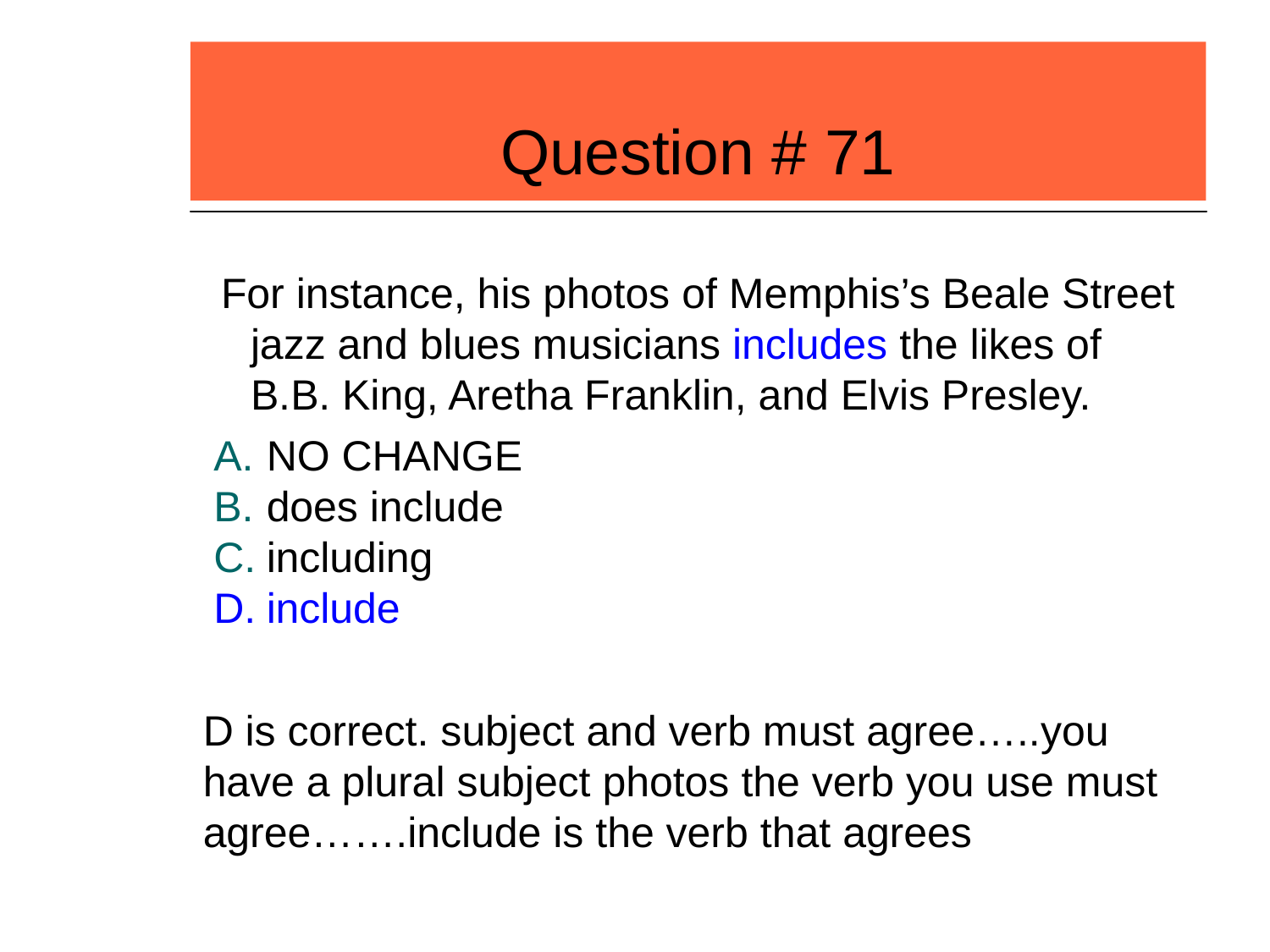

# Question # 71
For instance, his photos of Memphis’s Beale Street jazz and blues musicians includes the likes of B.B. King, Aretha Franklin, and Elvis Presley.
NO CHANGE
does include
including
include

D is correct. subject and verb must agree…..you have a plural subject photos the verb you use must agree…….include is the verb that agrees